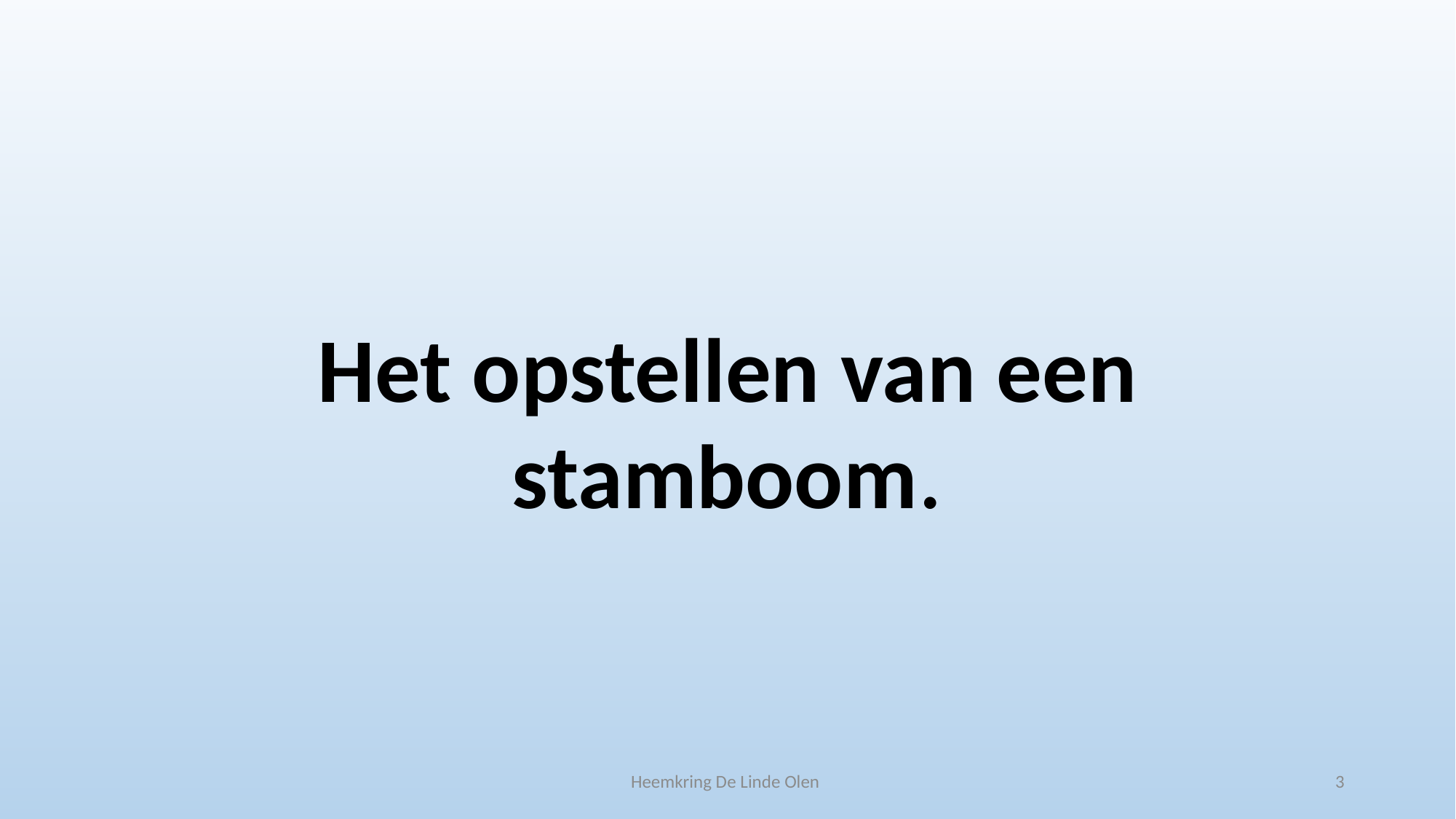

# Het opstellen van een stamboom.
Heemkring De Linde Olen
3